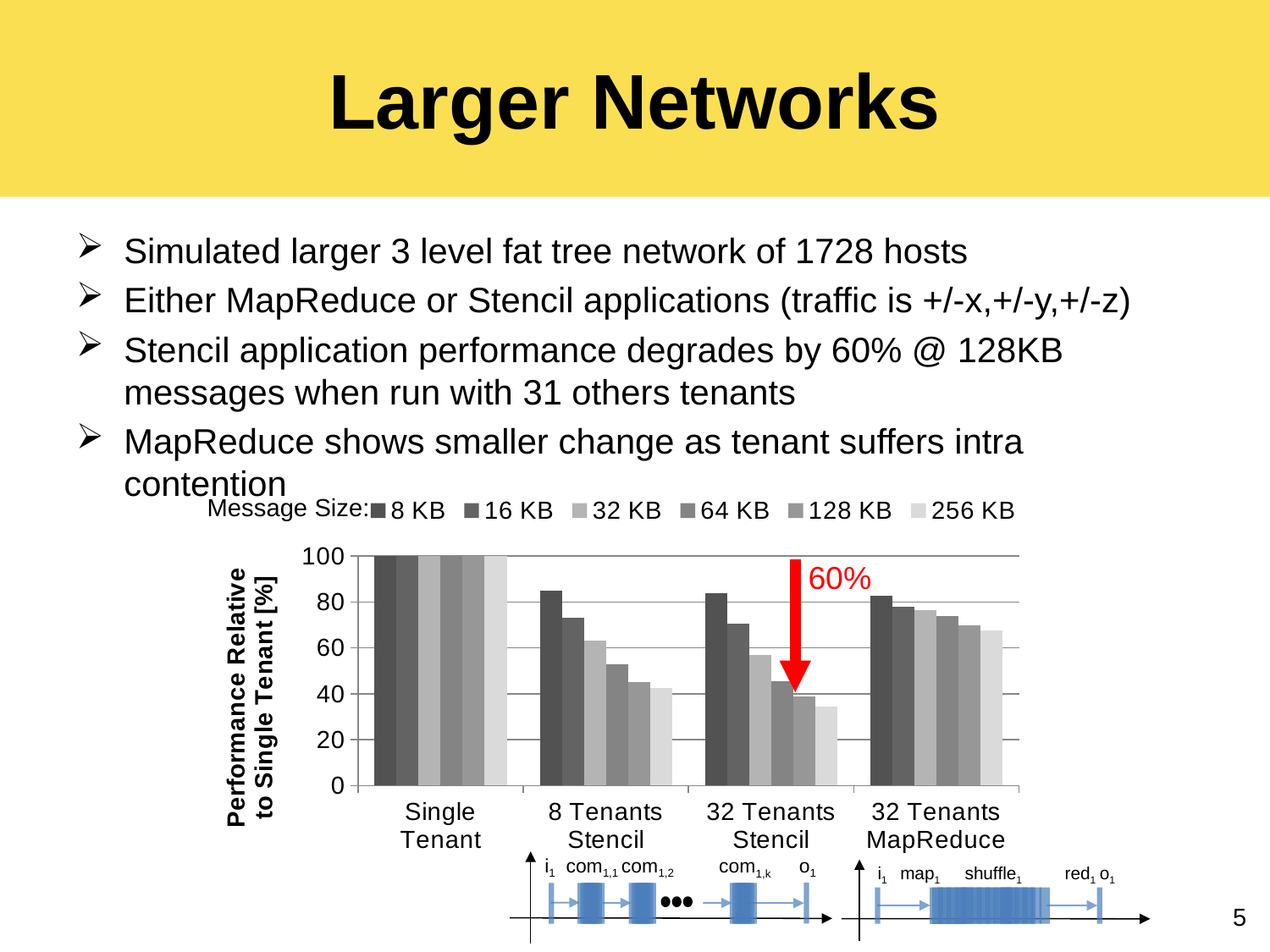

# Larger Networks
Simulated larger 3 level fat tree network of 1728 hosts
Either MapReduce or Stencil applications (traffic is +/-x,+/-y,+/-z)
Stencil application performance degrades by 60% @ 128KB messages when run with 31 others tenants
MapReduce shows smaller change as tenant suffers intra contention
Message Size:

### Chart

| Category | 8 KB | 16 KB | 32 KB | 64 KB | 128 KB | 256 KB |
|---|---|---|---|---|---|---|
| Single Tenant | 100.0 | 100.0 | 100.0 | 100.0 | 100.0 | 100.0 |
| 8 Tenants
Stencil | 84.9956852592767 | 73.1487880882228 | 63.30725604815877 | 53.00041381262999 | 45.10702899304184 | 42.32759145044643 |
| 32 Tenants
Stencil | 83.7272789161958 | 70.5594013334863 | 57.05026360261116 | 45.61970244798767 | 38.91356659638498 | 34.36697073716832 |
| 32 Tenants
MapReduce | 82.84924685671605 | 77.9482600943834 | 76.48311022915826 | 73.82728410513141 | 69.62056242874037 | 67.59803929885761 |
60%
i1
com1,1
com1,2
o1
com1,k

i1
map1
shuffle1
red1
o1